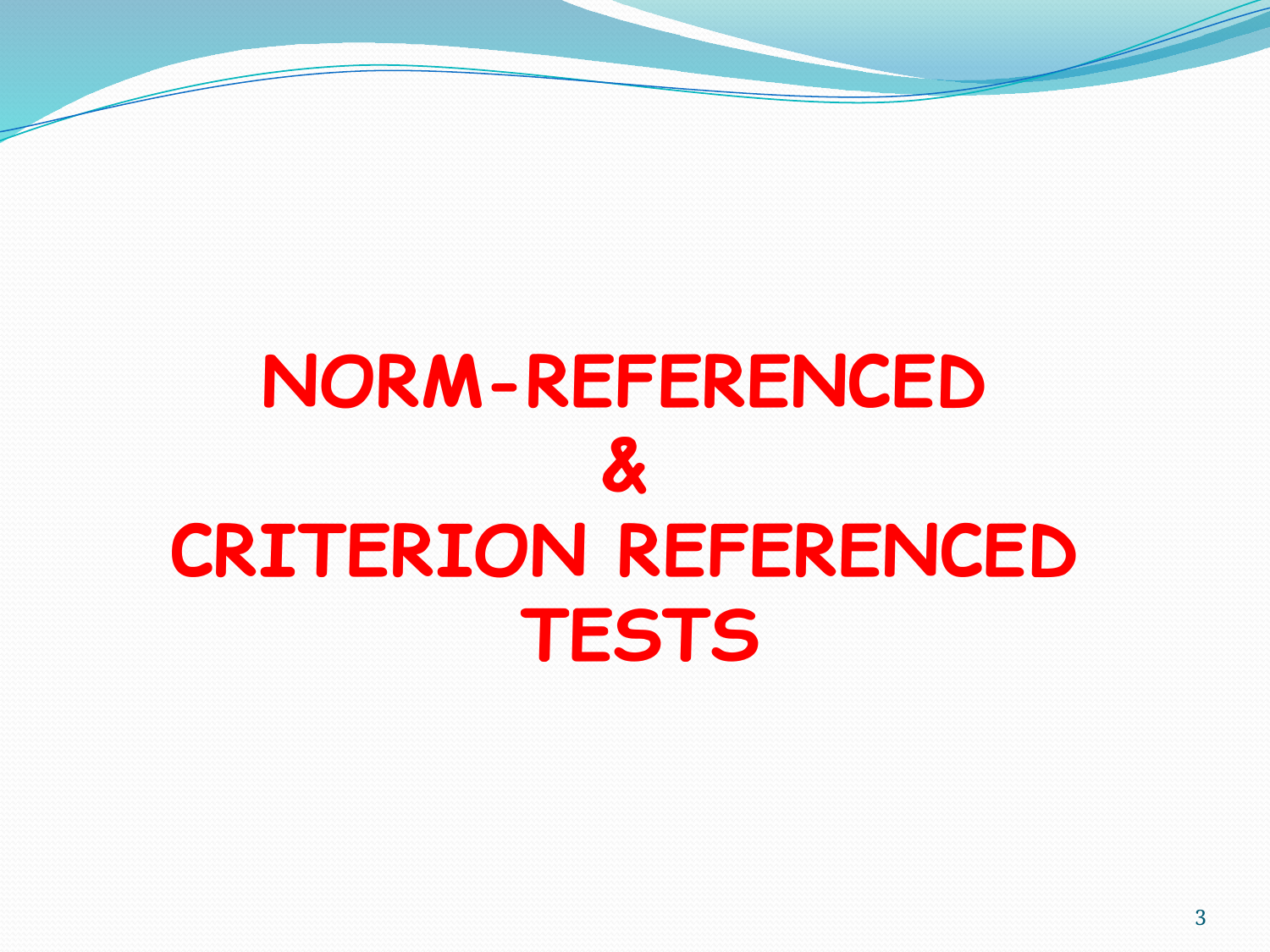

# NORM-REFERENCED & CRITERION REFERENCED TESTS
3